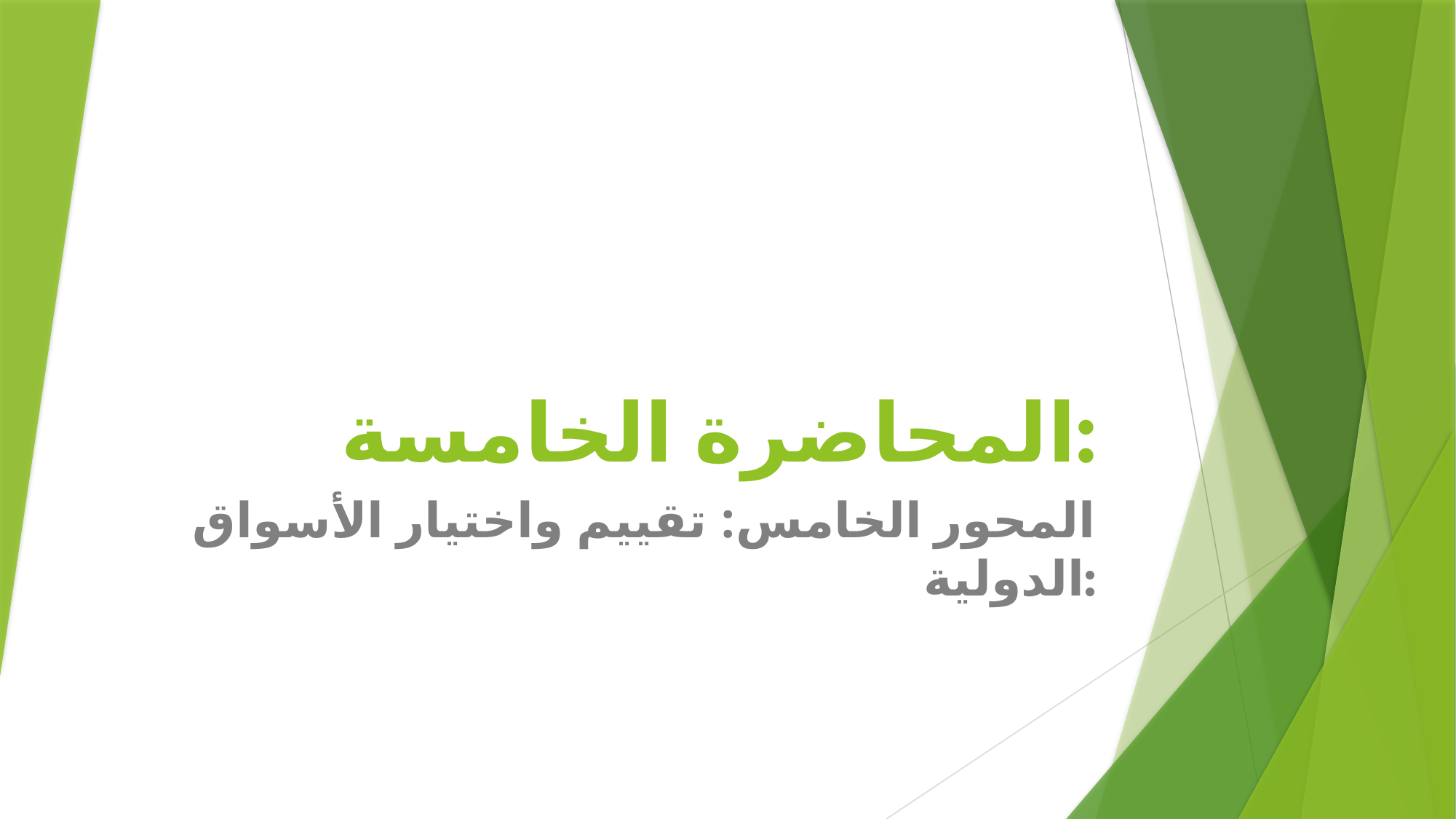

# المحاضرة الخامسة:
المحور الخامس: تقييم واختيار الأسواق الدولية: